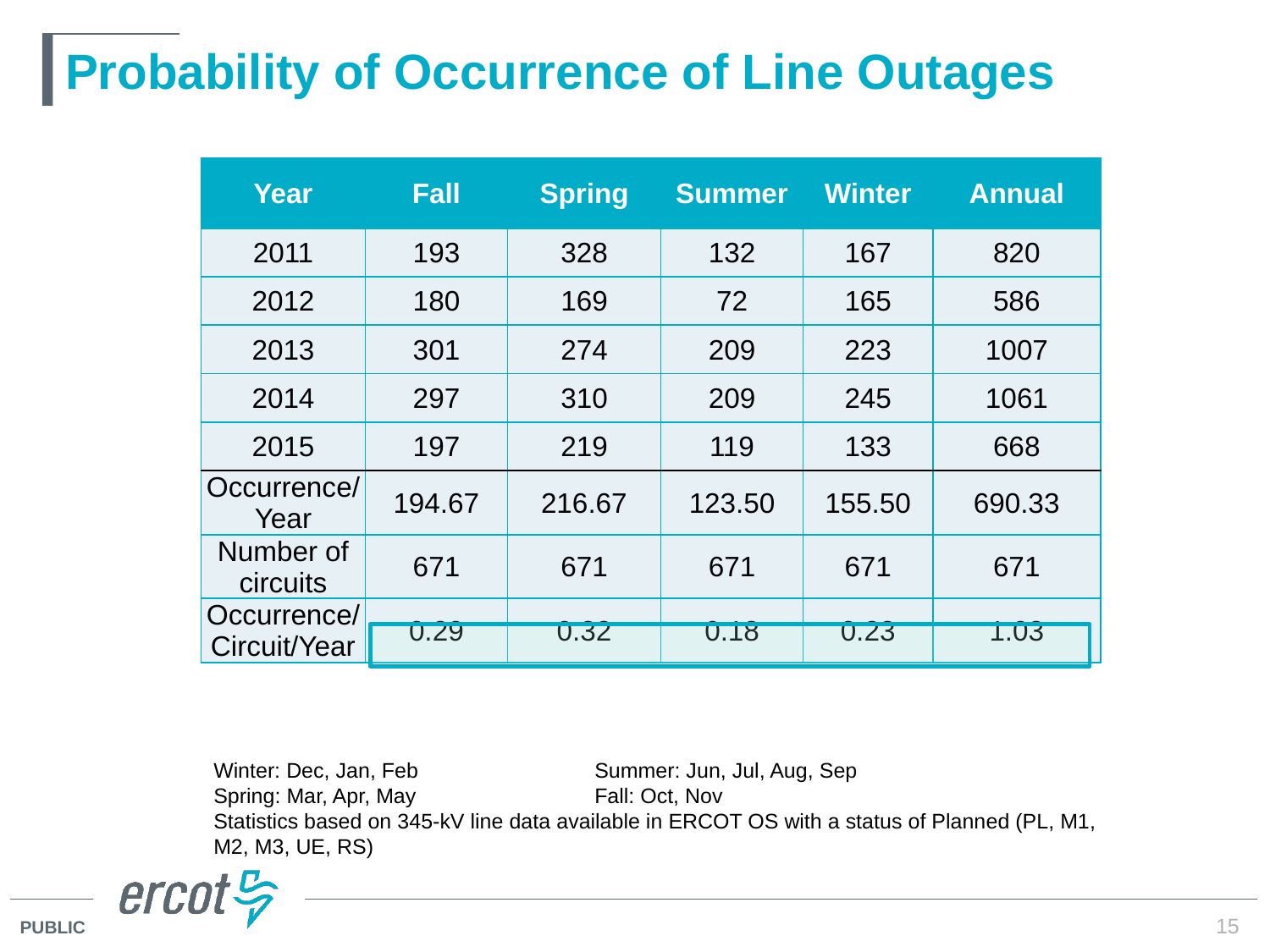

# Probability of Occurrence of Line Outages
| Year | Fall | Spring | Summer | Winter | Annual |
| --- | --- | --- | --- | --- | --- |
| 2011 | 193 | 328 | 132 | 167 | 820 |
| 2012 | 180 | 169 | 72 | 165 | 586 |
| 2013 | 301 | 274 | 209 | 223 | 1007 |
| 2014 | 297 | 310 | 209 | 245 | 1061 |
| 2015 | 197 | 219 | 119 | 133 | 668 |
| Occurrence/Year | 194.67 | 216.67 | 123.50 | 155.50 | 690.33 |
| Number of circuits | 671 | 671 | 671 | 671 | 671 |
| Occurrence/Circuit/Year | 0.29 | 0.32 | 0.18 | 0.23 | 1.03 |

Winter: Dec, Jan, Feb		Summer: Jun, Jul, Aug, Sep
Spring: Mar, Apr, May		Fall: Oct, Nov
Statistics based on 345-kV line data available in ERCOT OS with a status of Planned (PL, M1, M2, M3, UE, RS)
15